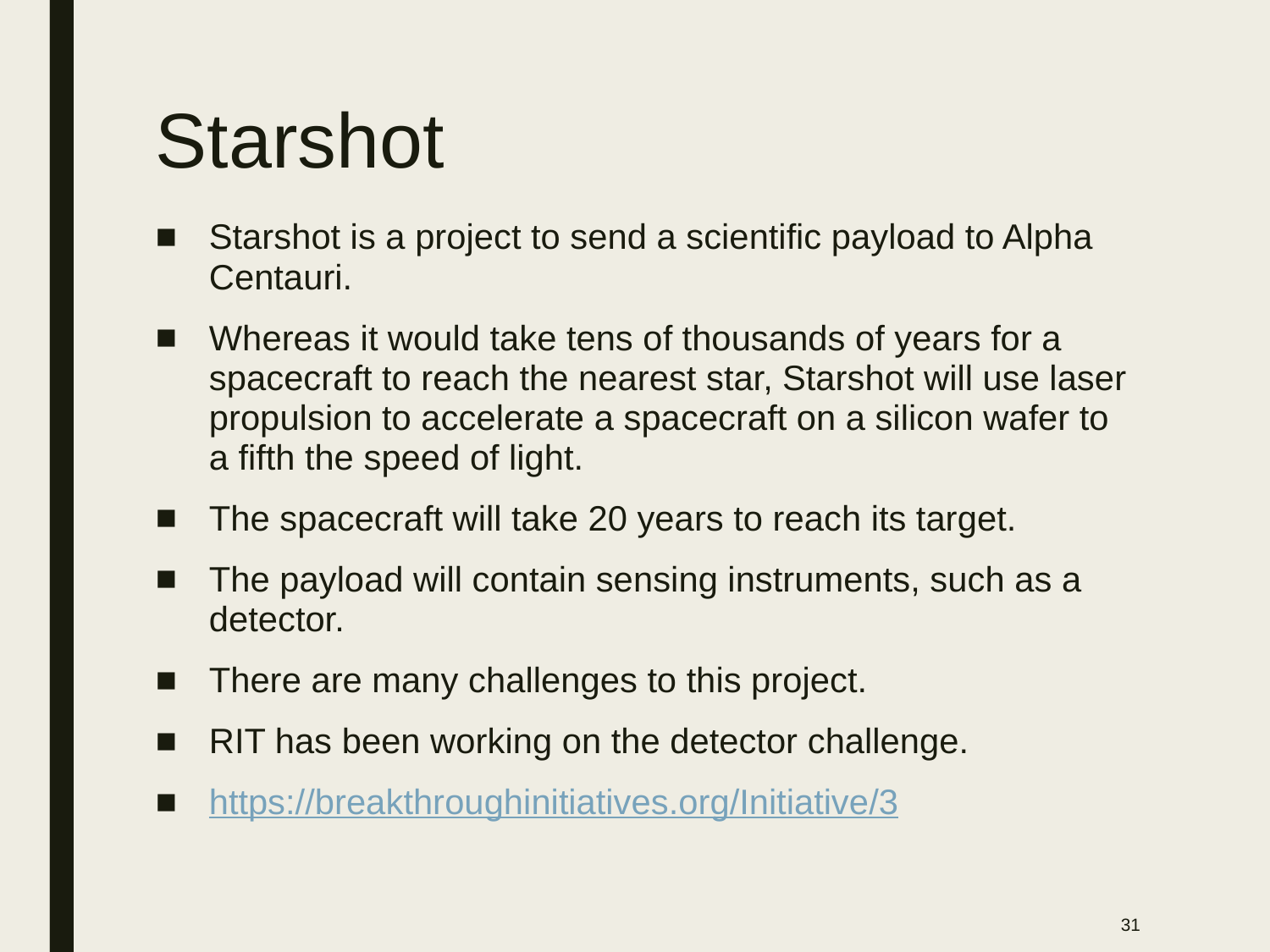

# Starshot
Starshot is a project to send a scientific payload to Alpha Centauri.
Whereas it would take tens of thousands of years for a spacecraft to reach the nearest star, Starshot will use laser propulsion to accelerate a spacecraft on a silicon wafer to a fifth the speed of light.
The spacecraft will take 20 years to reach its target.
The payload will contain sensing instruments, such as a detector.
There are many challenges to this project.
RIT has been working on the detector challenge.
https://breakthroughinitiatives.org/Initiative/3
31